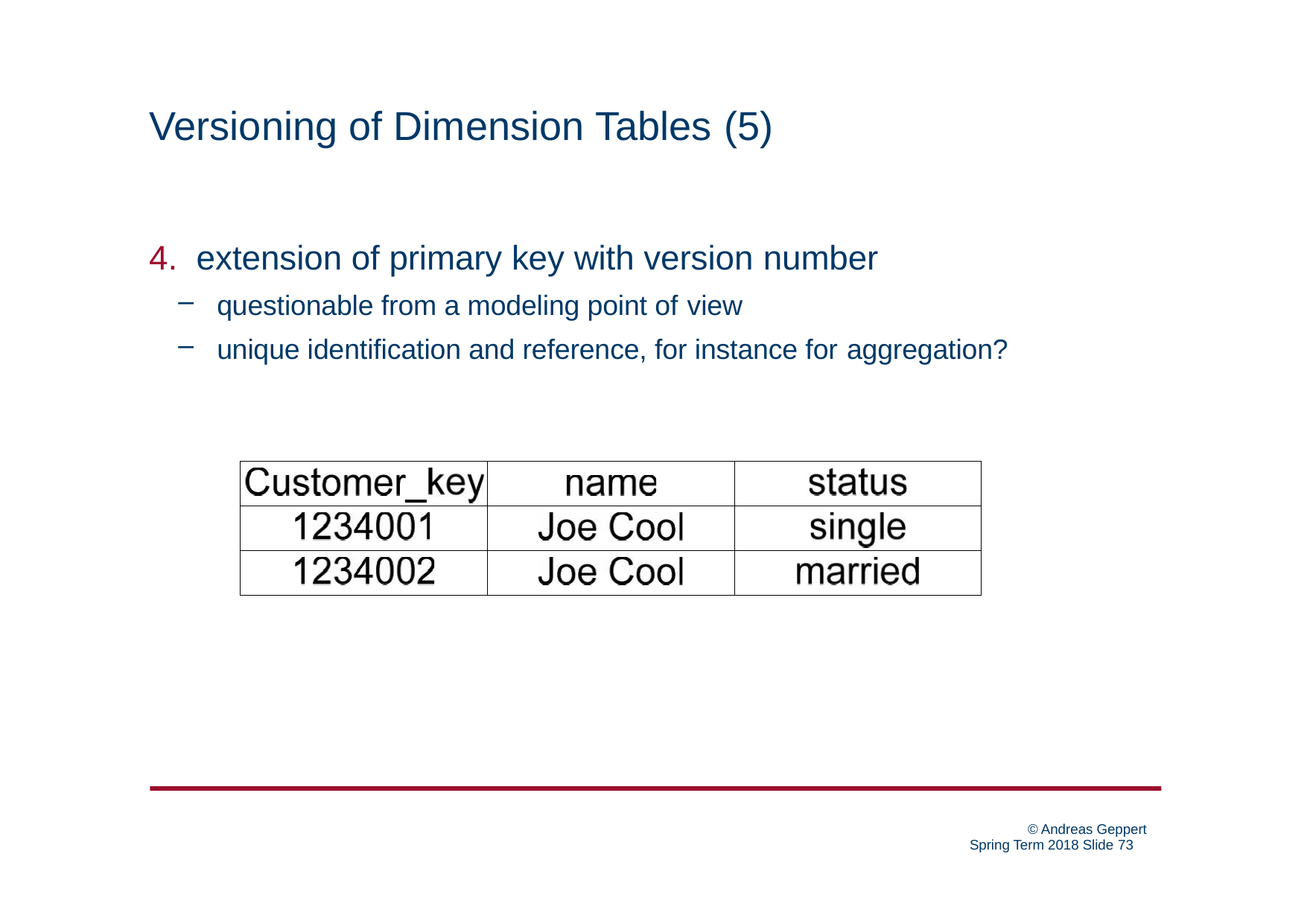

# Versioning of Dimension Tables (5)
extension of primary key with version number
questionable from a modeling point of view
unique identification and reference, for instance for aggregation?
|  |  |  |
| --- | --- | --- |
|  |  |  |
|  |  |  |

© Andreas Geppert  Spring Term 2018 Slide 73